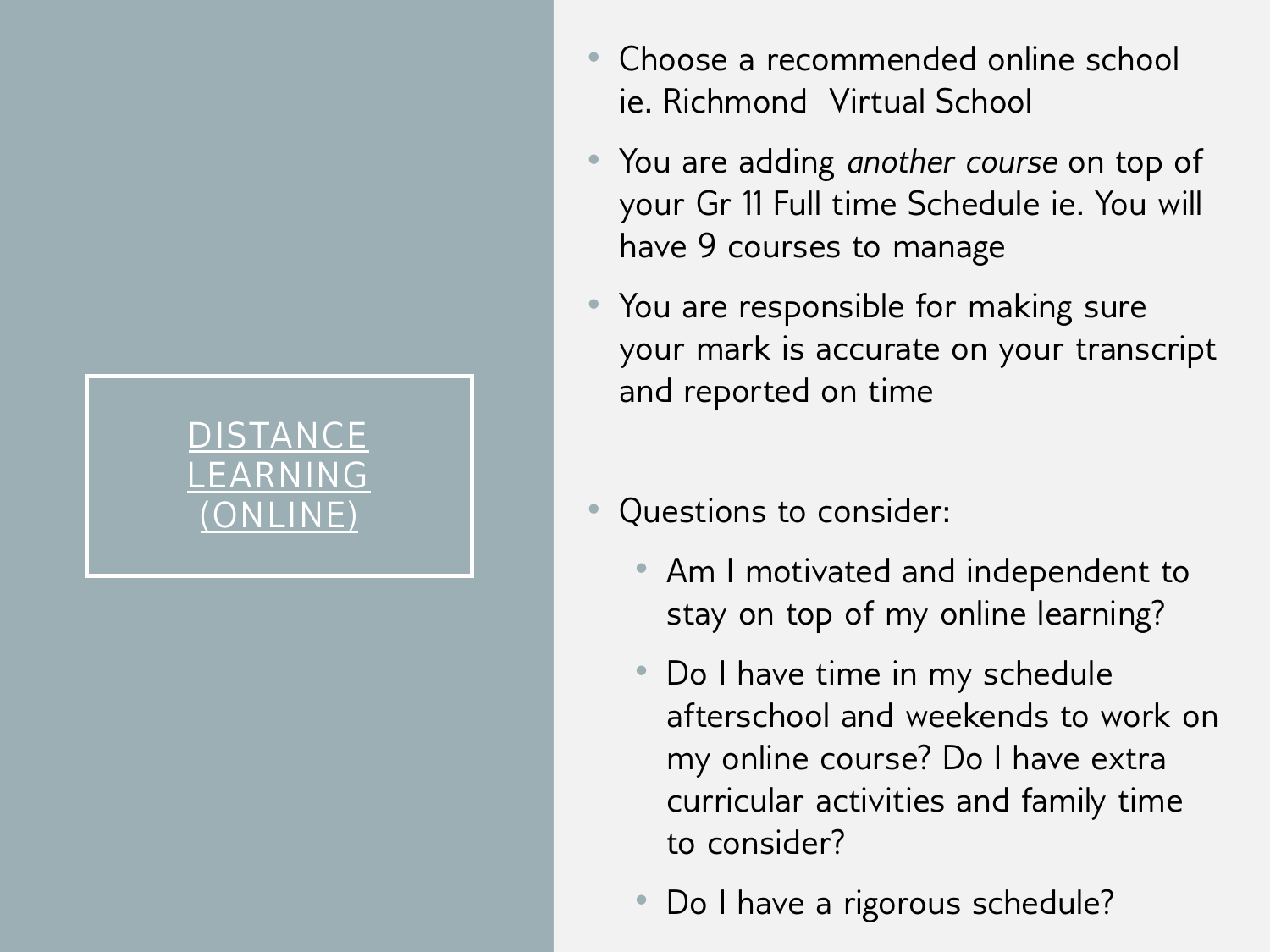

Choose a recommended online school ie. Richmond  Virtual School
You are adding another course on top of your Gr 11 Full time Schedule ie. You will have 9 courses to manage
You are responsible for making sure your mark is accurate on your transcript and reported on time

Questions to consider:
Am I motivated and independent to stay on top of my online learning?
Do I have time in my schedule afterschool and weekends to work on my online course? Do I have extra curricular activities and family time to consider?
Do I have a rigorous schedule?

# Distance learning (online)